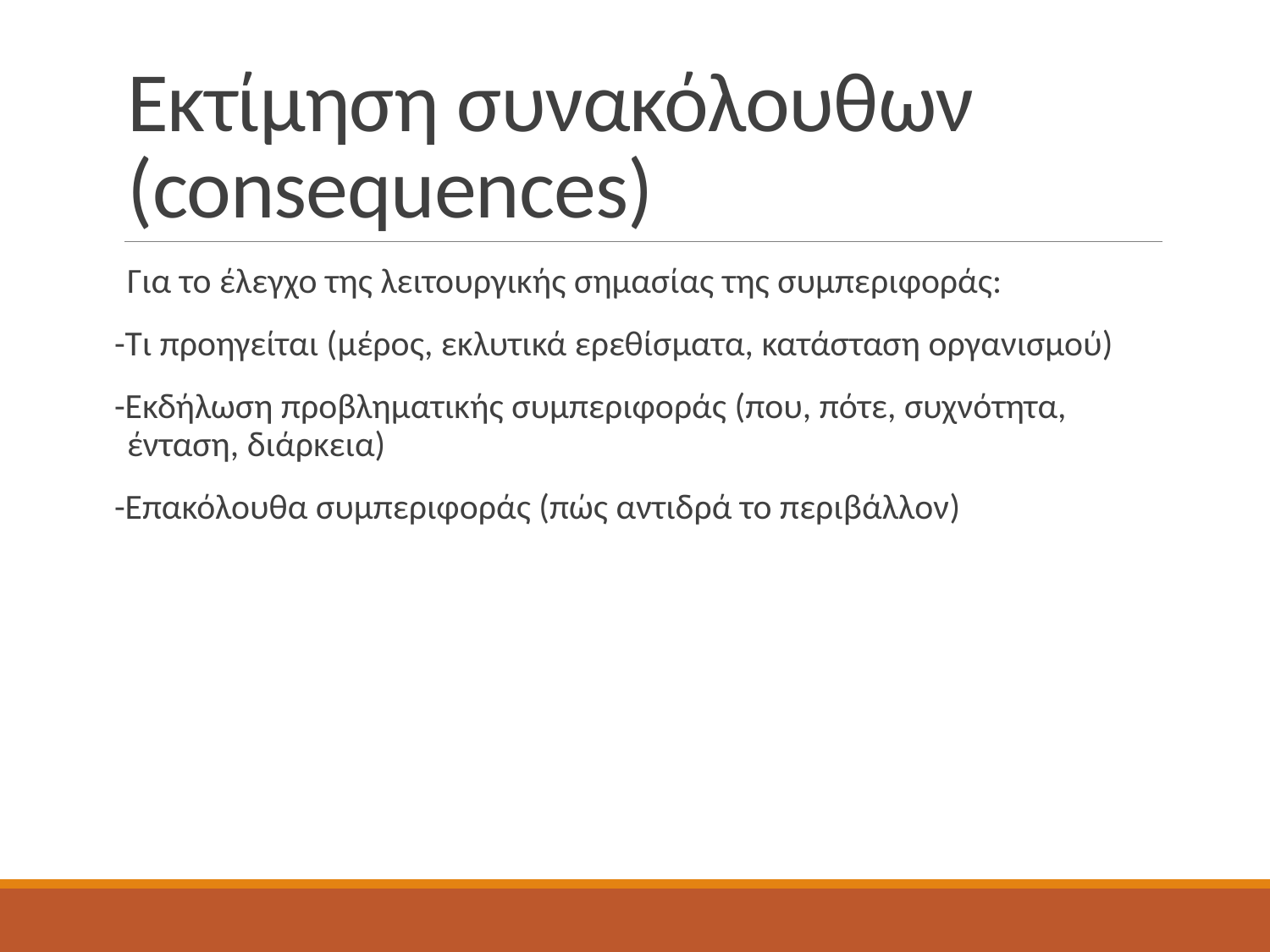

# Εκτίμηση συνακόλουθων (consequences)
Για το έλεγχο της λειτουργικής σημασίας της συμπεριφοράς:
-Τι προηγείται (μέρος, εκλυτικά ερεθίσματα, κατάσταση οργανισμού)
-Εκδήλωση προβληματικής συμπεριφοράς (που, πότε, συχνότητα, ένταση, διάρκεια)
-Επακόλουθα συμπεριφοράς (πώς αντιδρά το περιβάλλον)